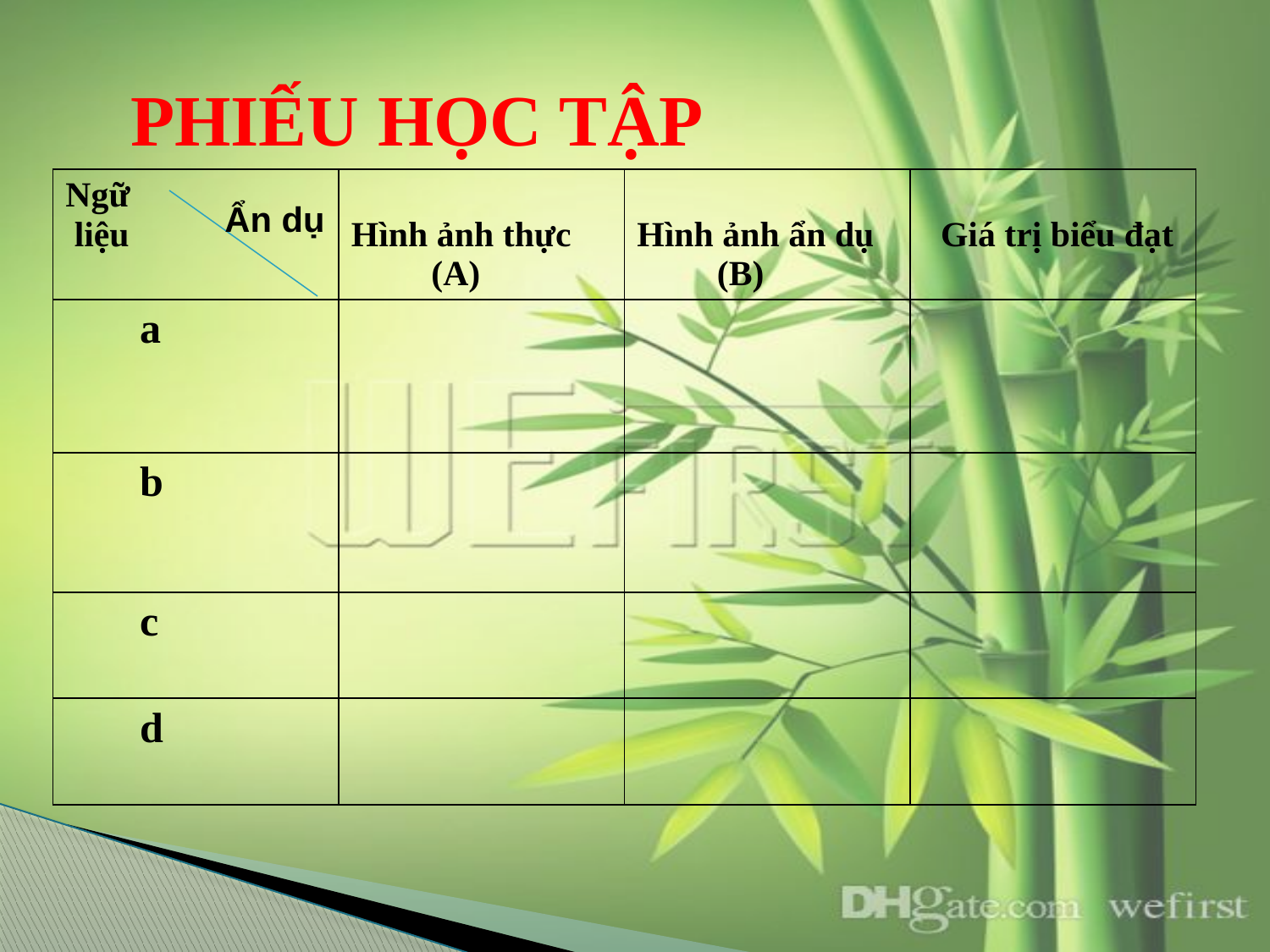

# PHIẾU HỌC TẬP
| Ngữ liệu | Hình ảnh thực (A) | Hình ảnh ẩn dụ (B) | Giá trị biểu đạt |
| --- | --- | --- | --- |
| a |  |  |  |
| b |  |  |  |
| c |  |  |  |
| d |  |  |  |
Ẩn dụ